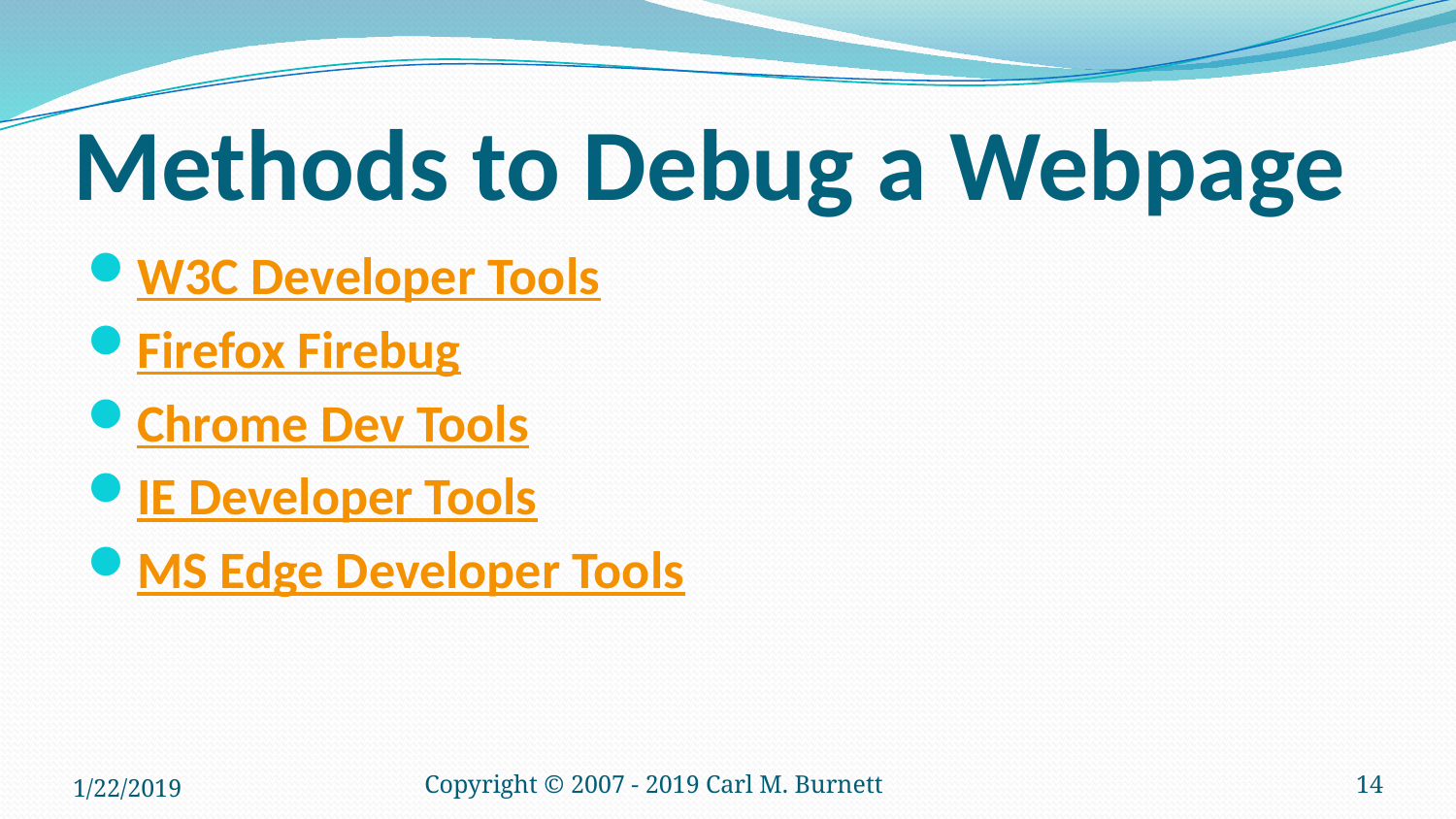

# Methods to Debug a Webpage
W3C Developer Tools
Firefox Firebug
Chrome Dev Tools
IE Developer Tools
MS Edge Developer Tools
1/22/2019
Copyright © 2007 - 2019 Carl M. Burnett
14